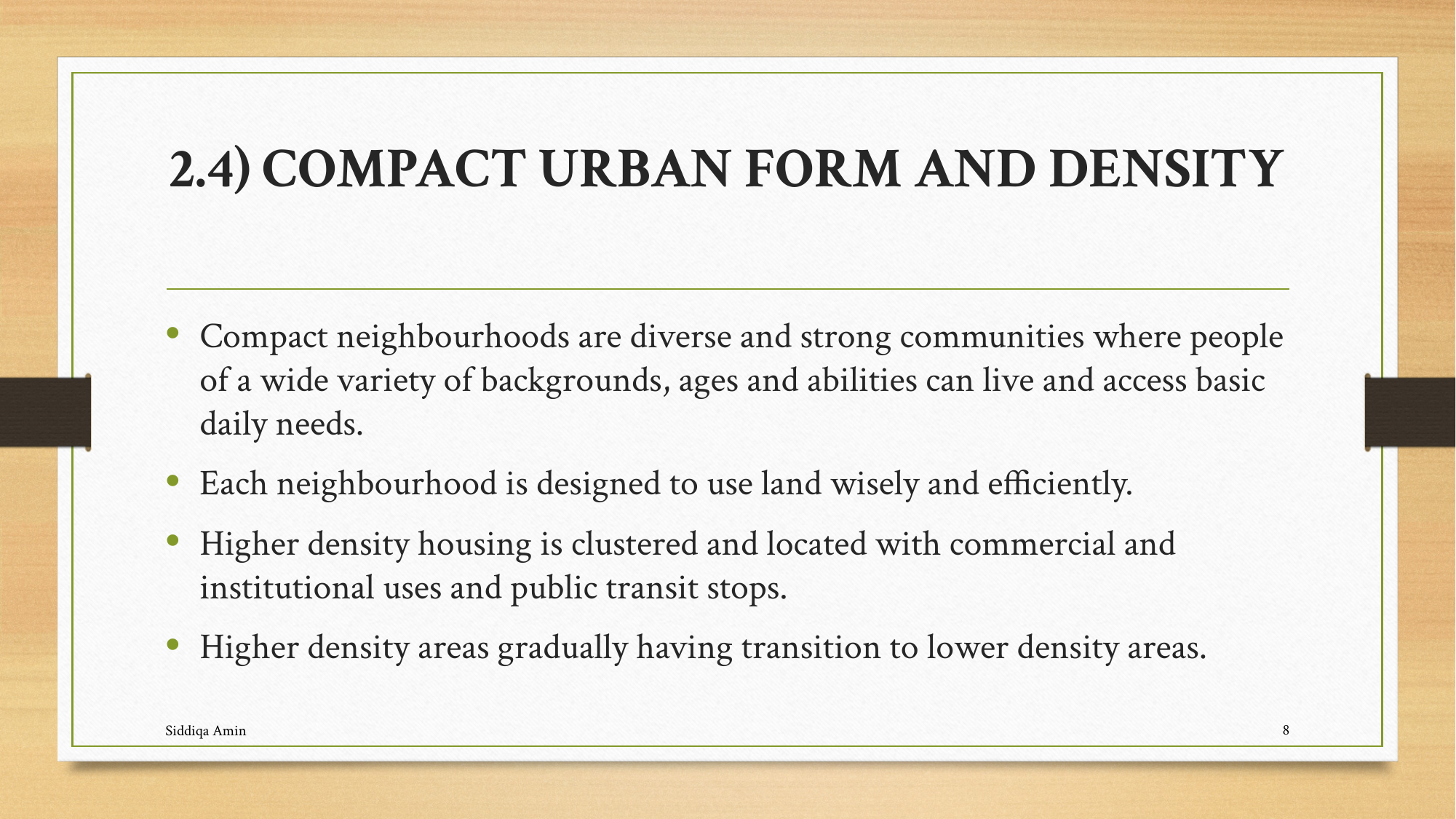

# 2.4) COMPACT URBAN FORM AND DENSITY
Compact neighbourhoods are diverse and strong communities where people of a wide variety of backgrounds, ages and abilities can live and access basic daily needs.
Each neighbourhood is designed to use land wisely and efficiently.
Higher density housing is clustered and located with commercial and institutional uses and public transit stops.
Higher density areas gradually having transition to lower density areas.

Siddiqa Amin
8